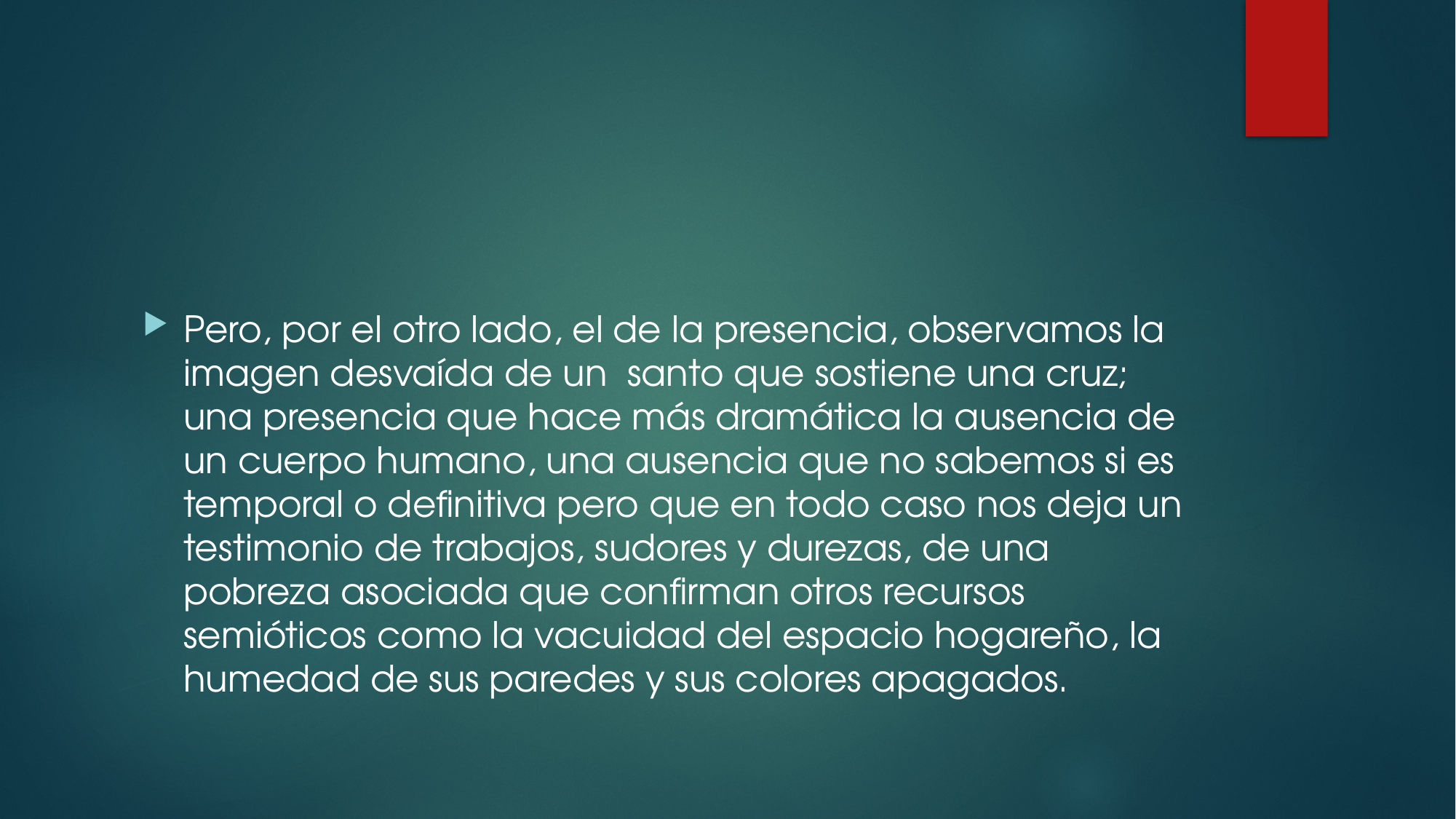

#

Pero, por el otro lado, el de la presencia, observamos la imagen desvaída de un  santo que sostiene una cruz; una presencia que hace más dramática la ausencia de un cuerpo humano, una ausencia que no sabemos si es temporal o definitiva pero que en todo caso nos deja un testimonio de trabajos, sudores y durezas, de una pobreza asociada que confirman otros recursos semióticos como la vacuidad del espacio hogareño, la humedad de sus paredes y sus colores apagados.